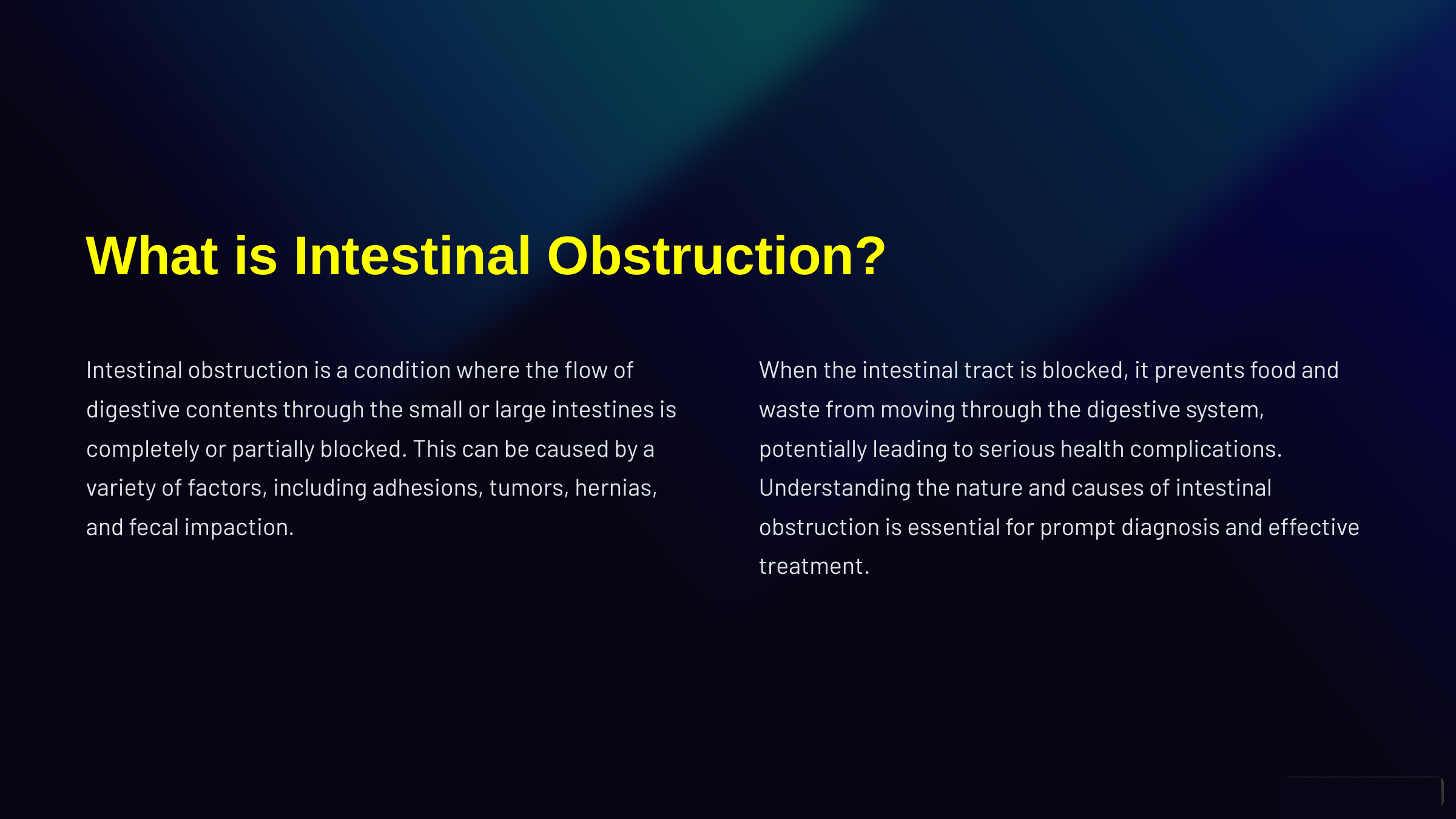

What is Intestinal Obstruction?
Intestinal obstruction is a condition where the flow of digestive contents through the small or large intestines is completely or partially blocked. This can be caused by a variety of factors, including adhesions, tumors, hernias, and fecal impaction.
When the intestinal tract is blocked, it prevents food and waste from moving through the digestive system, potentially leading to serious health complications. Understanding the nature and causes of intestinal obstruction is essential for prompt diagnosis and effective treatment.